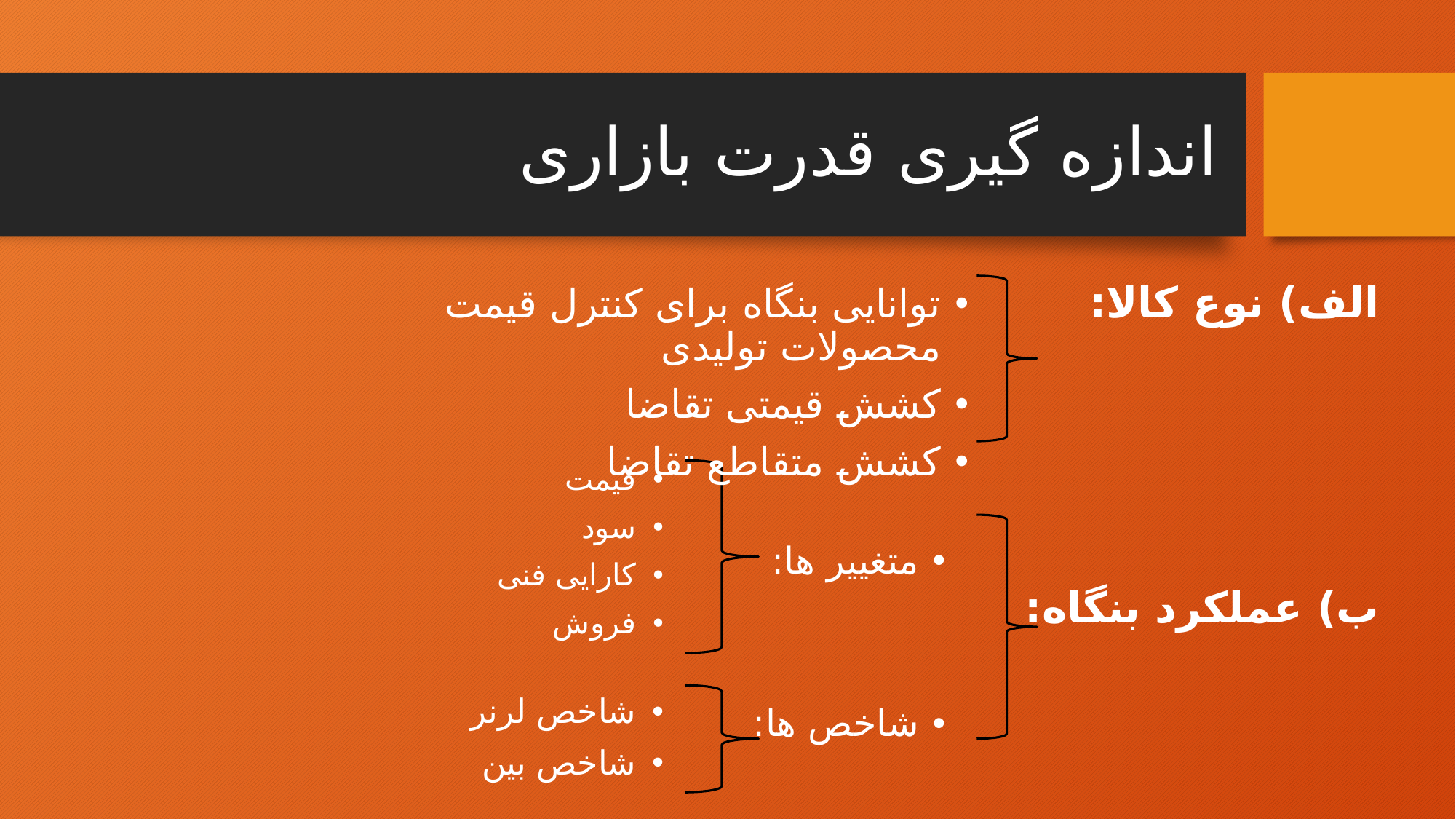

# اندازه گیری قدرت بازاری
الف) نوع کالا:

ب) عملکرد بنگاه:

توانایی بنگاه برای کنترل قیمت محصولات تولیدی
کشش قیمتی تقاضا
کشش متقاطع تقاضا
قیمت
سود
کارایی فنی
فروش

متغییر ها:

شاخص ها:

شاخص لرنر
شاخص بین